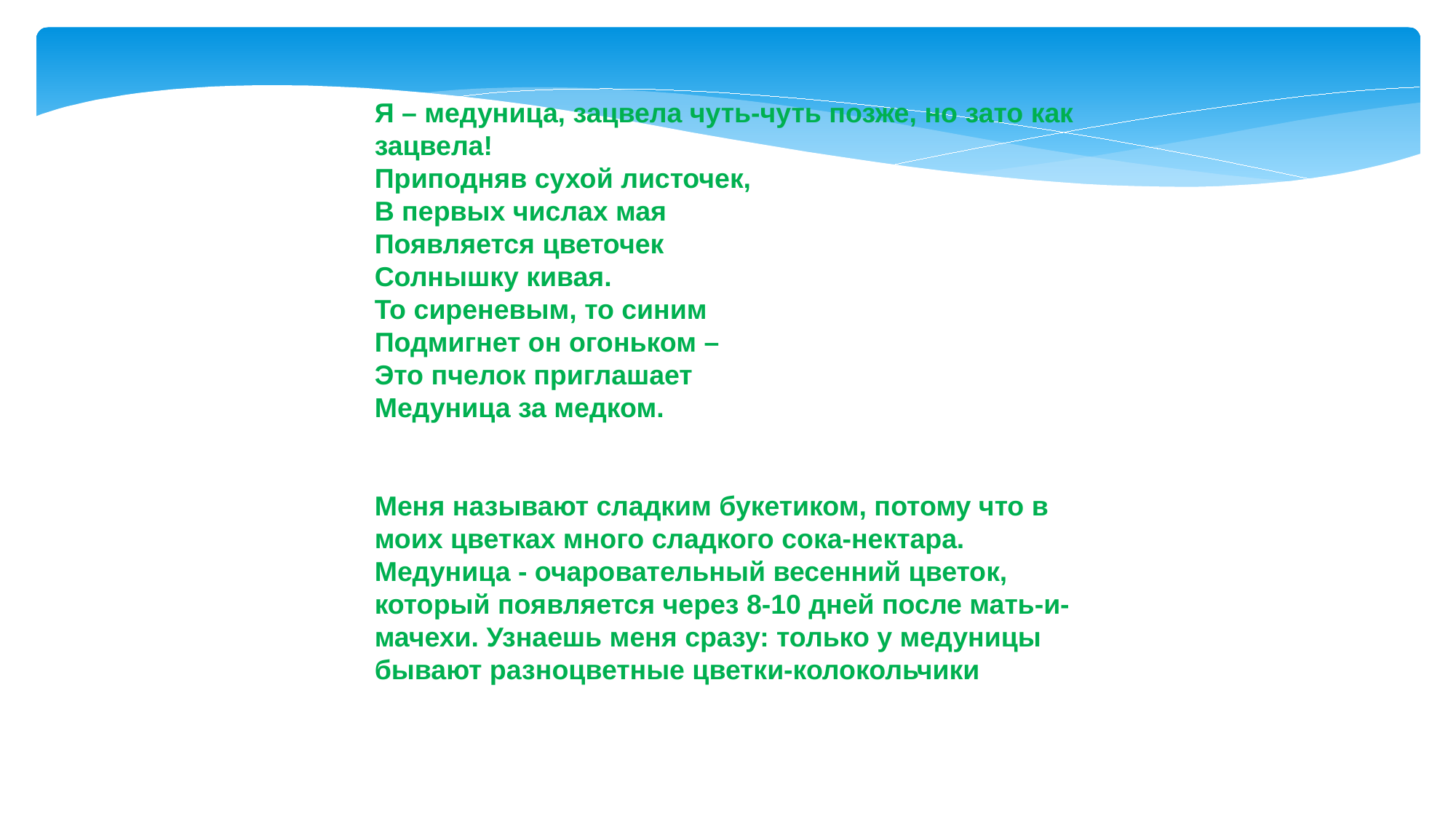

Я – медуница, зацвела чуть-чуть позже, но зато как зацвела!
Приподняв сухой листочек,
В первых числах мая
Появляется цветочек
Солнышку кивая.
То сиреневым, то синим
Подмигнет он огоньком –
Это пчелок приглашает
Медуница за медком.

Меня называют сладким букетиком, потому что в моих цветках много сладкого сока-нектара. Медуница - очаровательный весенний цветок, который появляется через 8-10 дней после мать-и-мачехи. Узнаешь меня сразу: только у медуницы бывают разноцветные цветки-колокольчики